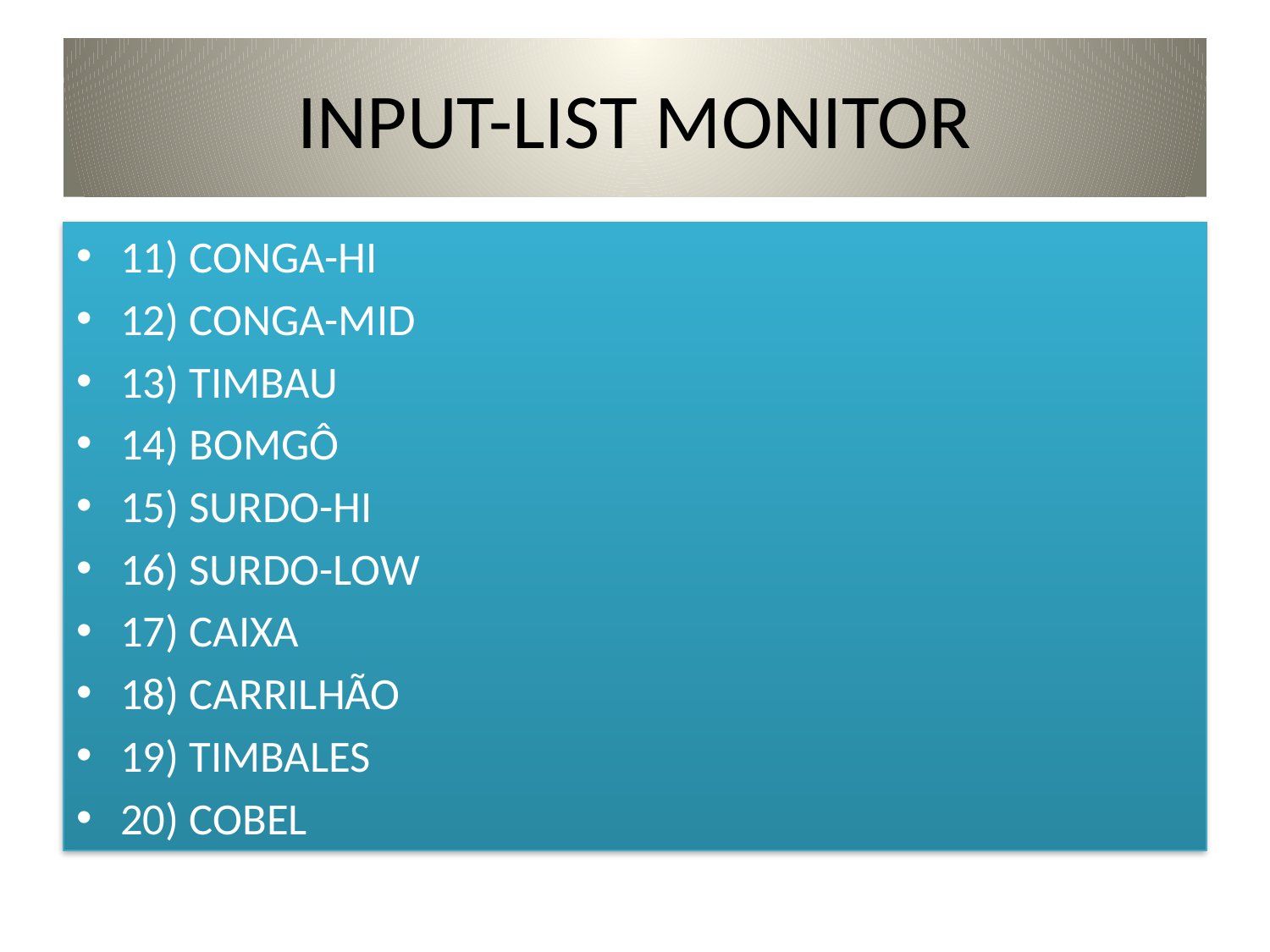

# INPUT-LIST MONITOR
11) CONGA-HI
12) CONGA-MID
13) TIMBAU
14) BOMGÔ
15) SURDO-HI
16) SURDO-LOW
17) CAIXA
18) CARRILHÃO
19) TIMBALES
20) COBEL